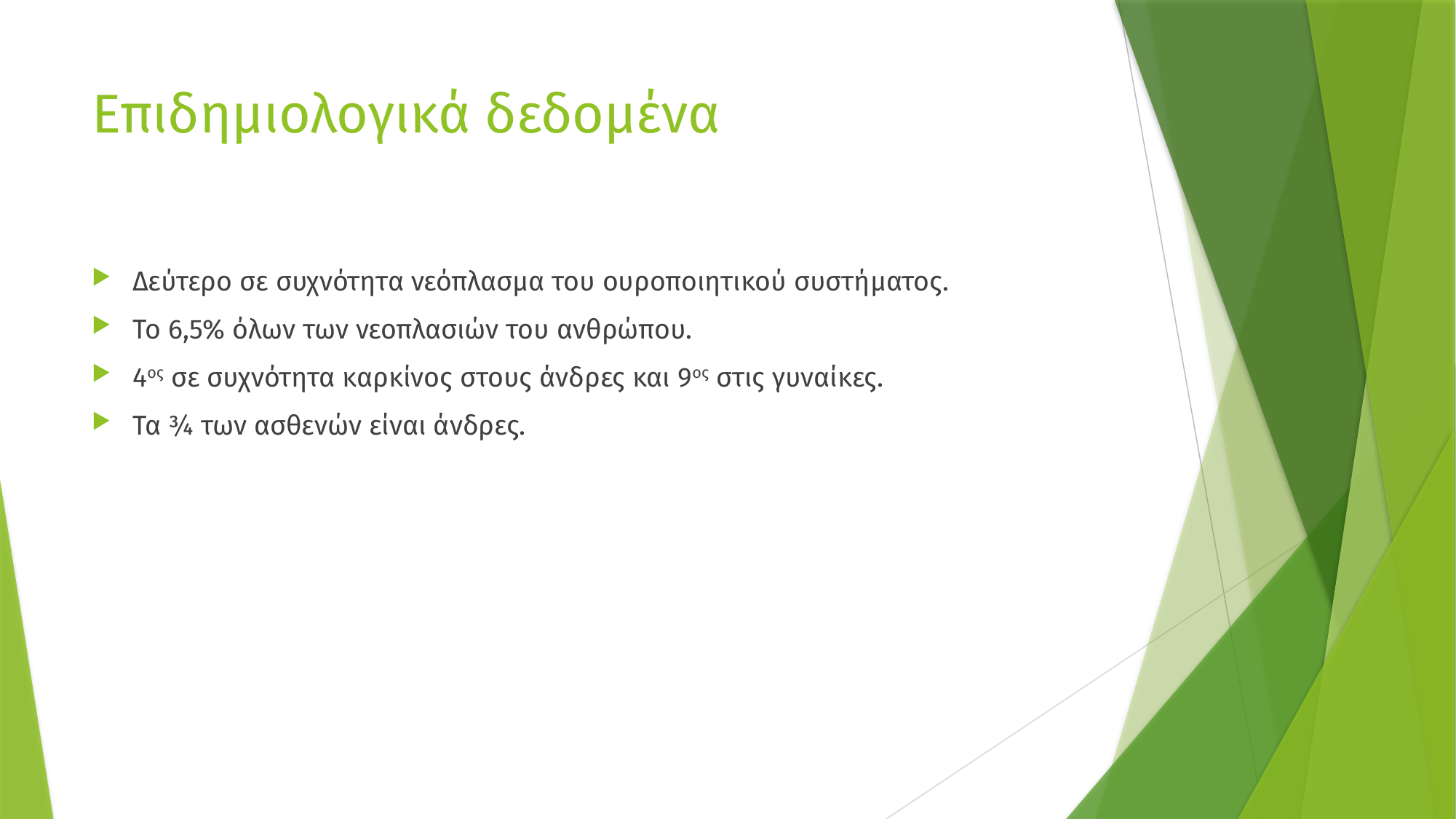

# Επιδημιολογικά δεδομένα
Δεύτερο σε συχνότητα νεόπλασμα του ουροποιητικού συστήματος.
Το 6,5% όλων των νεοπλασιών του ανθρώπου.
4ος σε συχνότητα καρκίνος στους άνδρες και 9ος στις γυναίκες.
Τα ¾ των ασθενών είναι άνδρες.